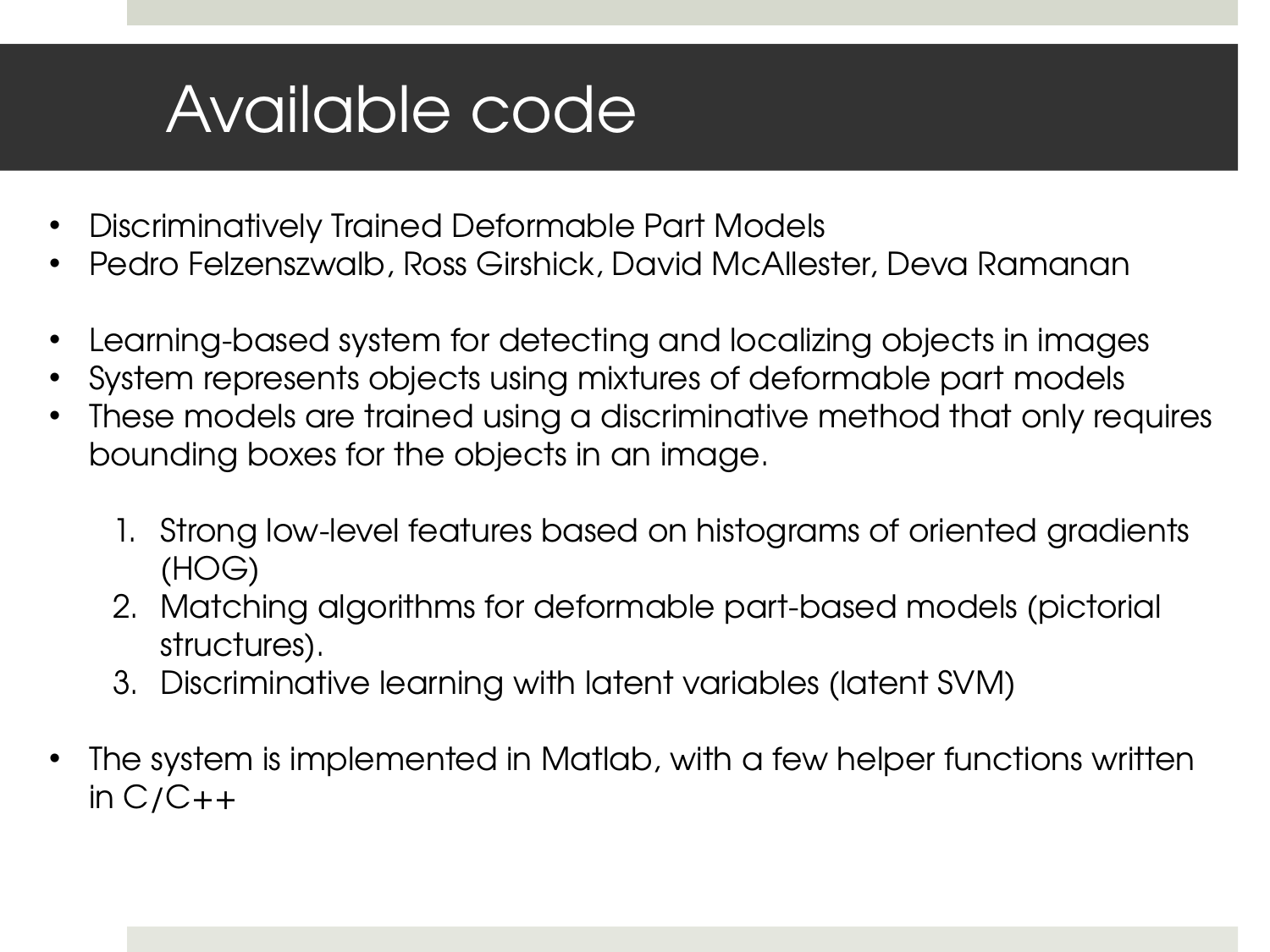

# Available code
Discriminatively Trained Deformable Part Models
Pedro Felzenszwalb, Ross Girshick, David McAllester, Deva Ramanan

Learning-based system for detecting and localizing objects in images
System represents objects using mixtures of deformable part models
These models are trained using a discriminative method that only requires bounding boxes for the objects in an image.

Strong low-level features based on histograms of oriented gradients (HOG)
Matching algorithms for deformable part-based models (pictorial structures).
Discriminative learning with latent variables (latent SVM)

The system is implemented in Matlab, with a few helper functions written in C/C++